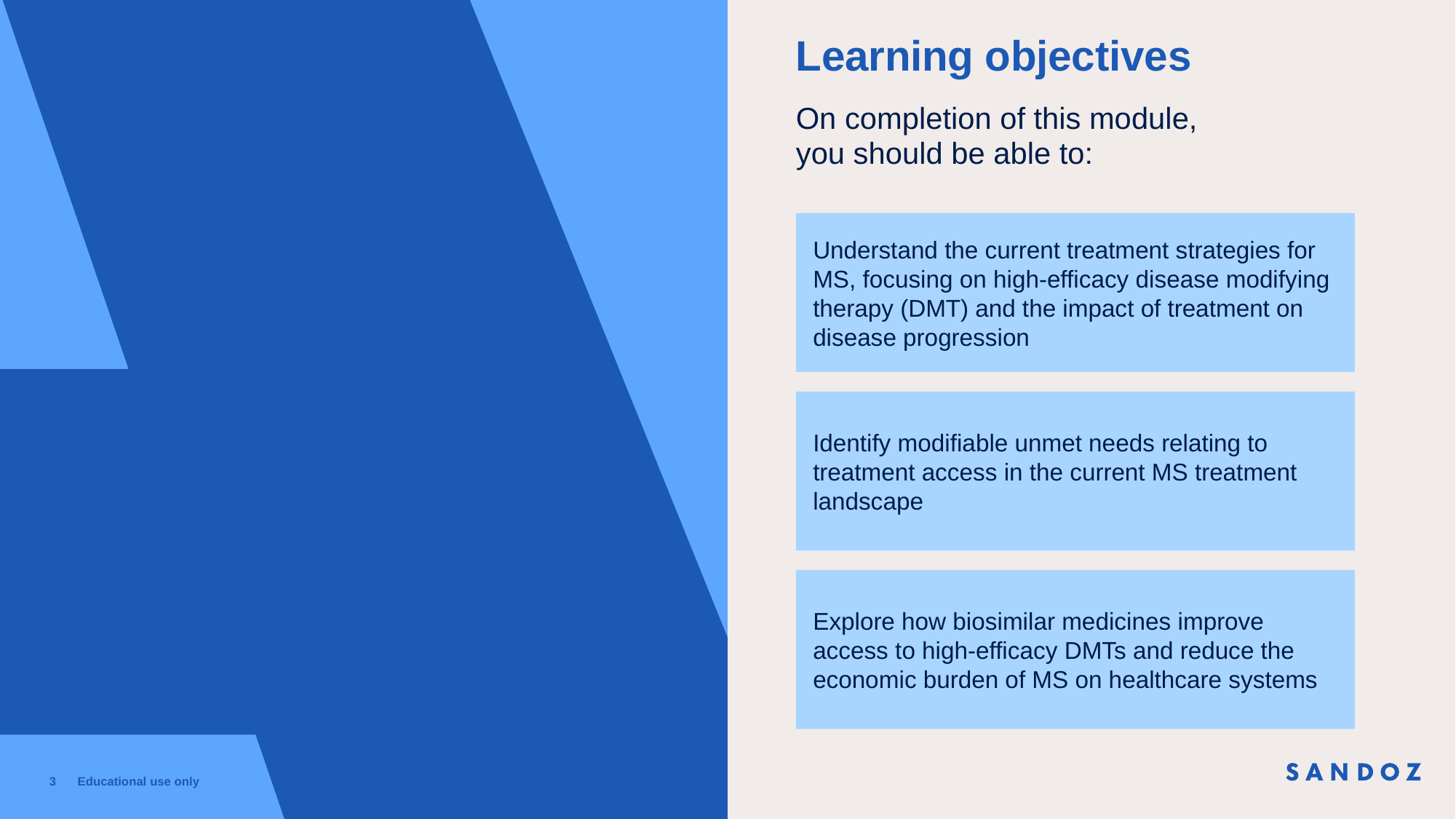

# Learning objectives
On completion of this module, you should be able to:
Understand the current treatment strategies for MS, focusing on high-efficacy disease modifying therapy (DMT) and the impact of treatment on disease progression
Identify modifiable unmet needs relating to treatment access in the current MS treatment landscape
Explore how biosimilar medicines improve access to high-efficacy DMTs and reduce the economic burden of MS on healthcare systems
3
Educational use only